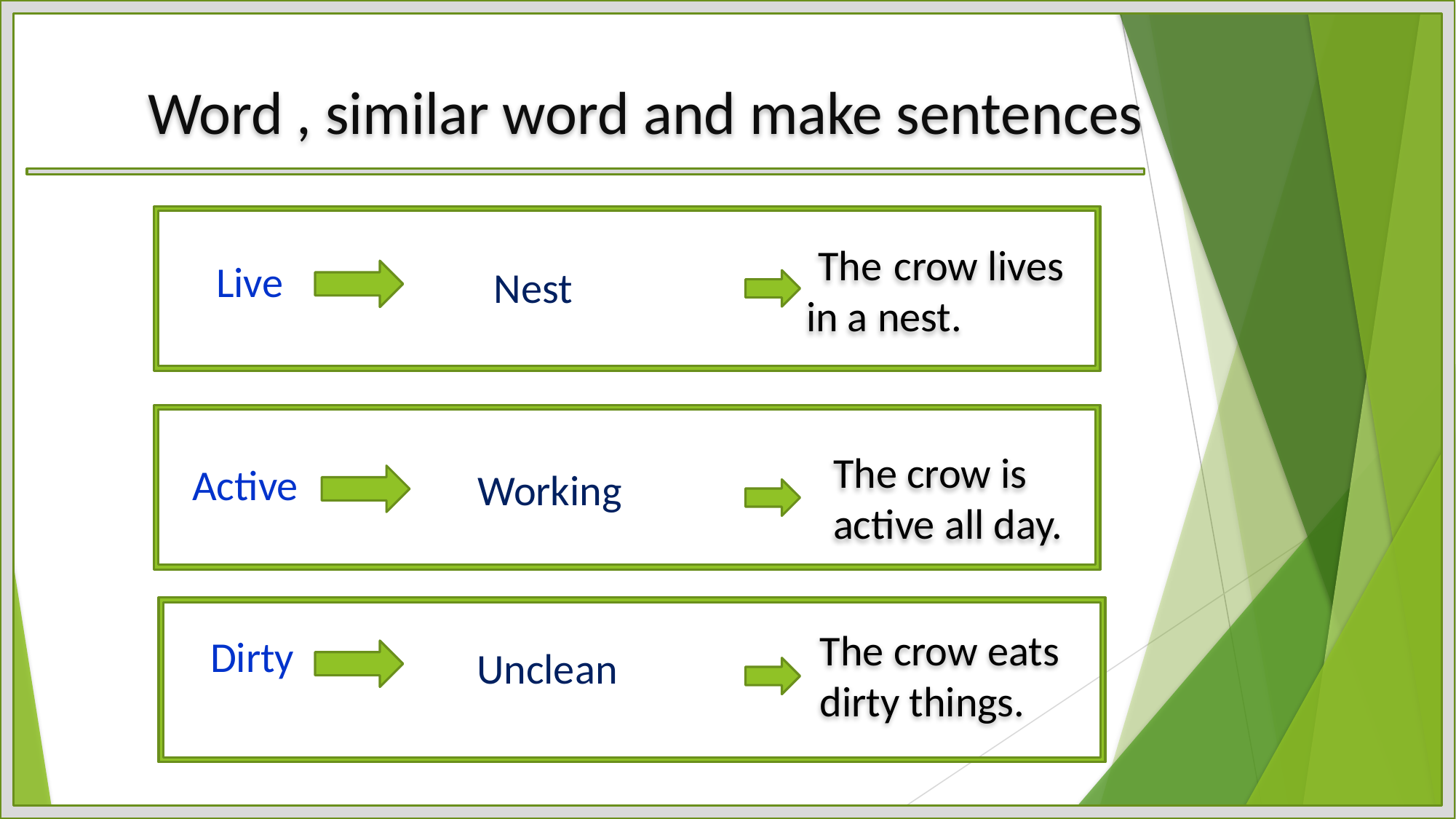

Word , similar word and make sentences

 The crow lives in a nest.
Live
Nest

The crow is active all day.
Active
Working

The crow eats dirty things.
Dirty
 Unclean